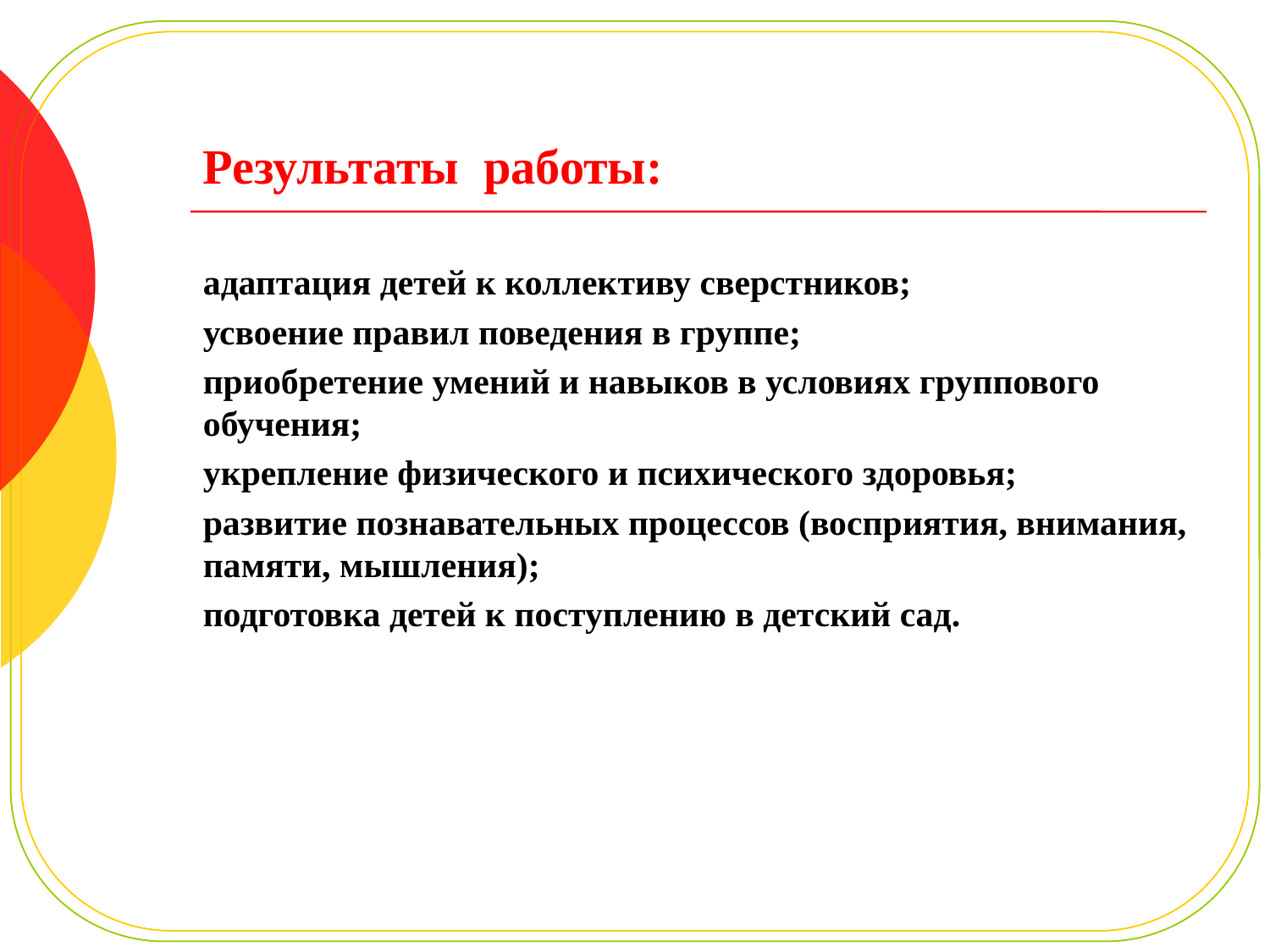

# Результаты  работы:
адаптация детей к коллективу сверстников;
усвоение правил поведения в группе;
приобретение умений и навыков в условиях группового обучения;
укрепление физического и психического здоровья;
развитие познавательных процессов (восприятия, внимания, памяти, мышления);
подготовка детей к поступлению в детский сад.